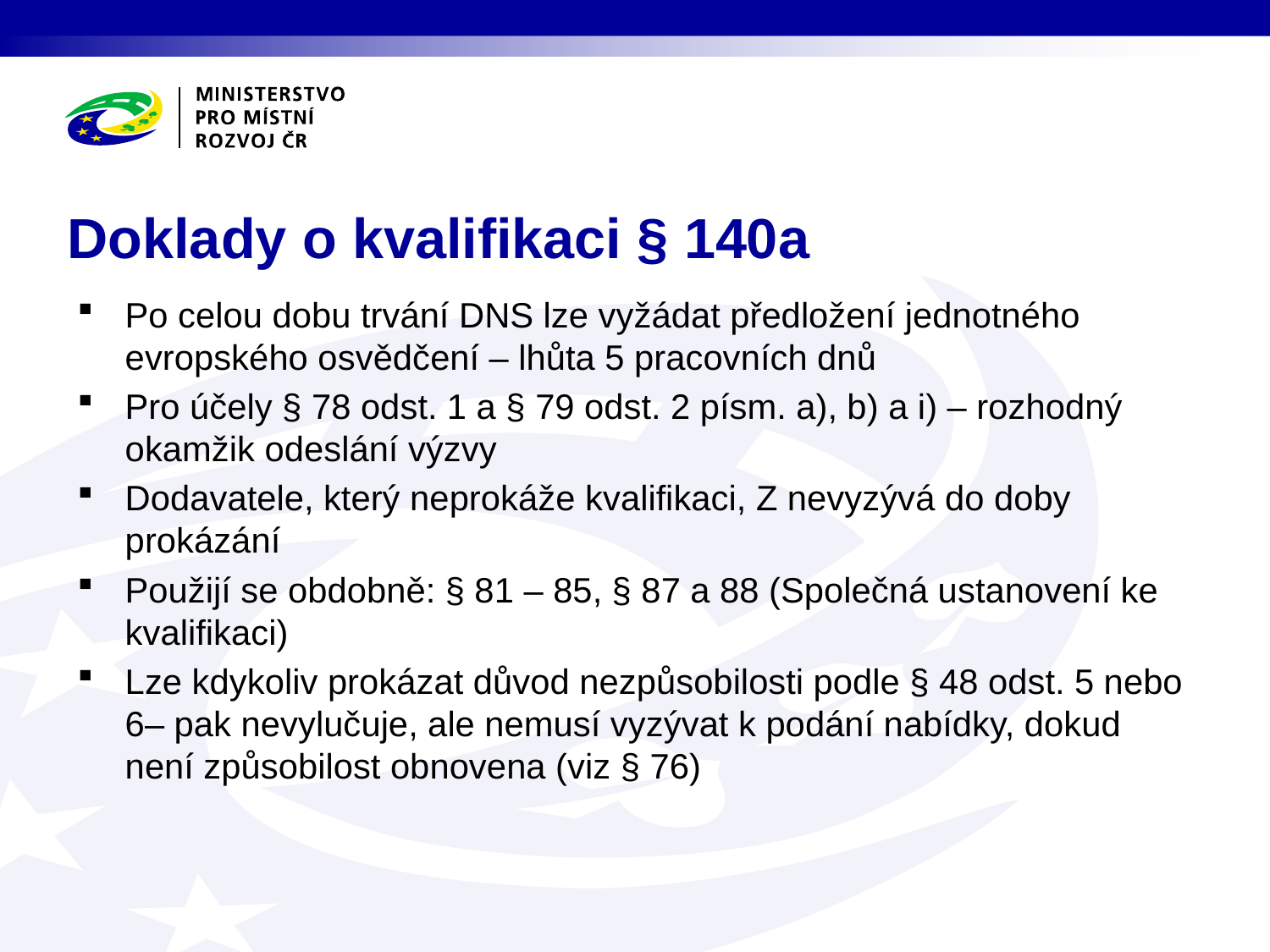

# Doklady o kvalifikaci § 140a
Po celou dobu trvání DNS lze vyžádat předložení jednotného evropského osvědčení – lhůta 5 pracovních dnů
Pro účely § 78 odst. 1 a § 79 odst. 2 písm. a), b) a i) – rozhodný okamžik odeslání výzvy
Dodavatele, který neprokáže kvalifikaci, Z nevyzývá do doby prokázání
Použijí se obdobně: § 81 – 85, § 87 a 88 (Společná ustanovení ke kvalifikaci)
Lze kdykoliv prokázat důvod nezpůsobilosti podle § 48 odst. 5 nebo 6– pak nevylučuje, ale nemusí vyzývat k podání nabídky, dokud není způsobilost obnovena (viz § 76)